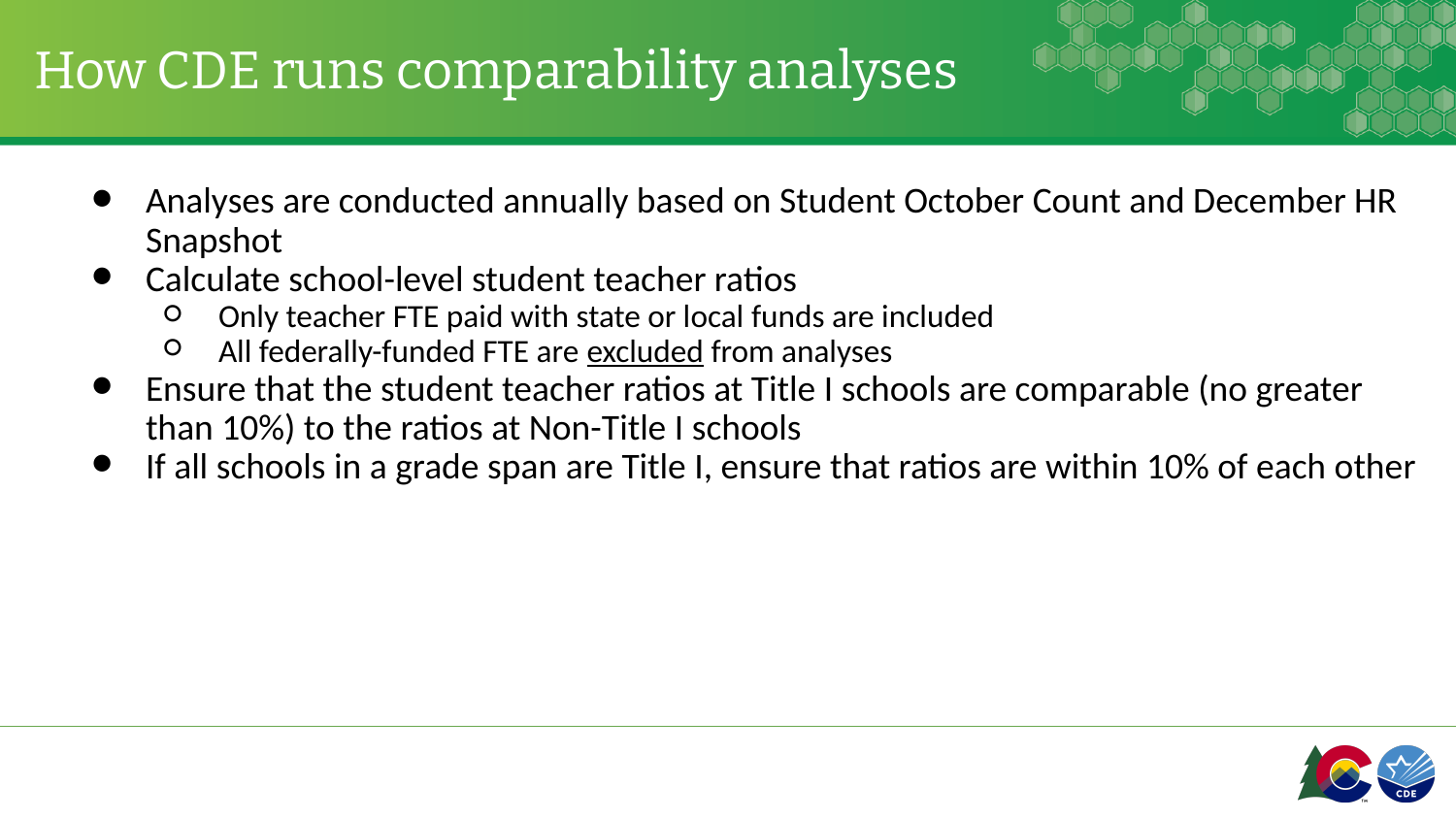

# How CDE runs comparability analyses
Analyses are conducted annually based on Student October Count and December HR Snapshot
Calculate school-level student teacher ratios
Only teacher FTE paid with state or local funds are included
All federally-funded FTE are excluded from analyses
Ensure that the student teacher ratios at Title I schools are comparable (no greater than 10%) to the ratios at Non-Title I schools
If all schools in a grade span are Title I, ensure that ratios are within 10% of each other